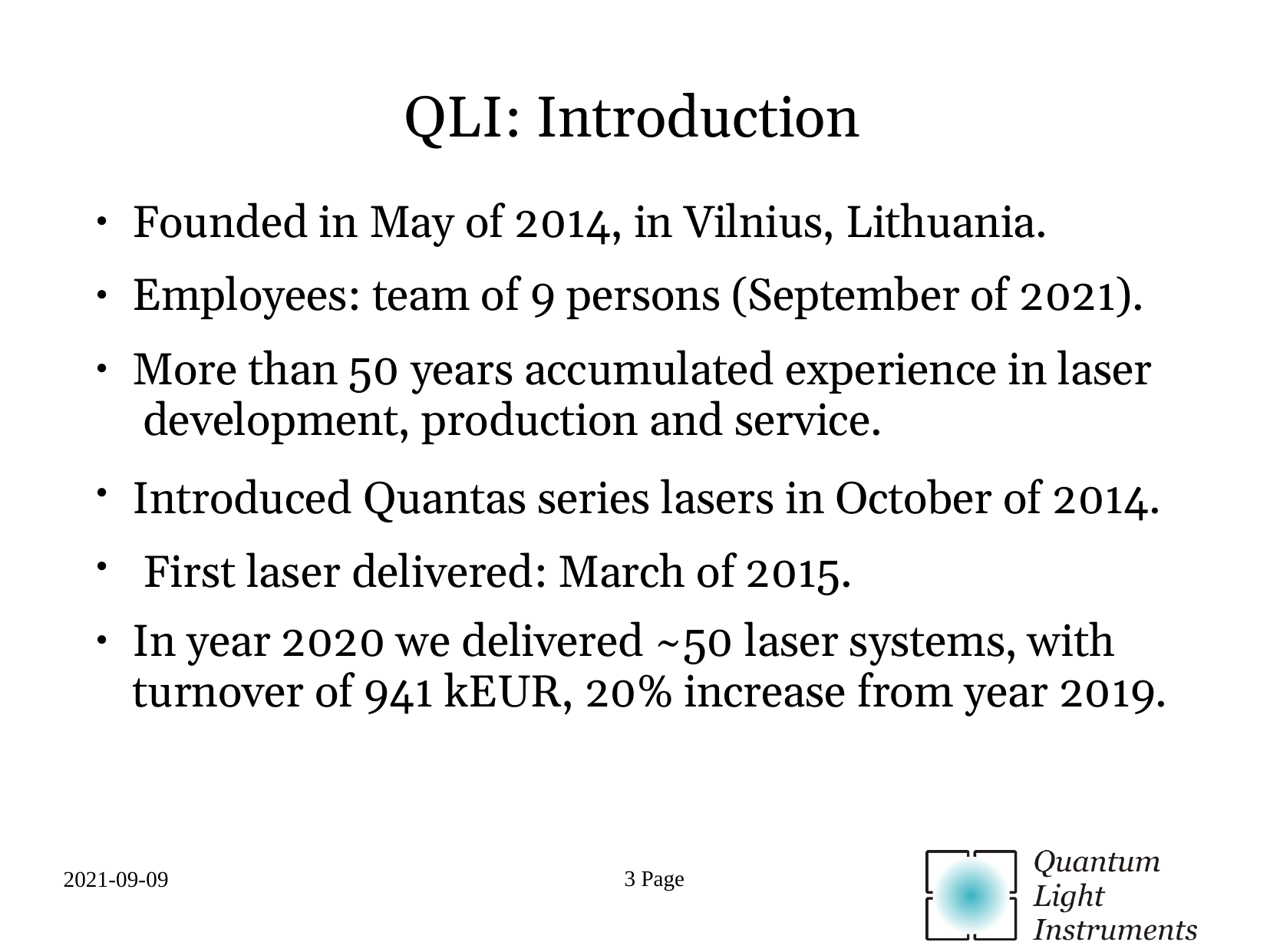

# QLI: Introduction
Founded in May of 2014, in Vilnius, Lithuania.  Employees: team of 9 persons (September of 2021).
More than 50 years accumulated experience in laser  development, production and service.
Introduced Quantas series lasers in October of 2014.  First laser delivered: March of 2015.
In year 2020 we delivered ~50 laser systems, with  turnover of 941 kEUR, 20% increase from year 2019.
●
●
●
●
●
●
Page 3
2021-09-09